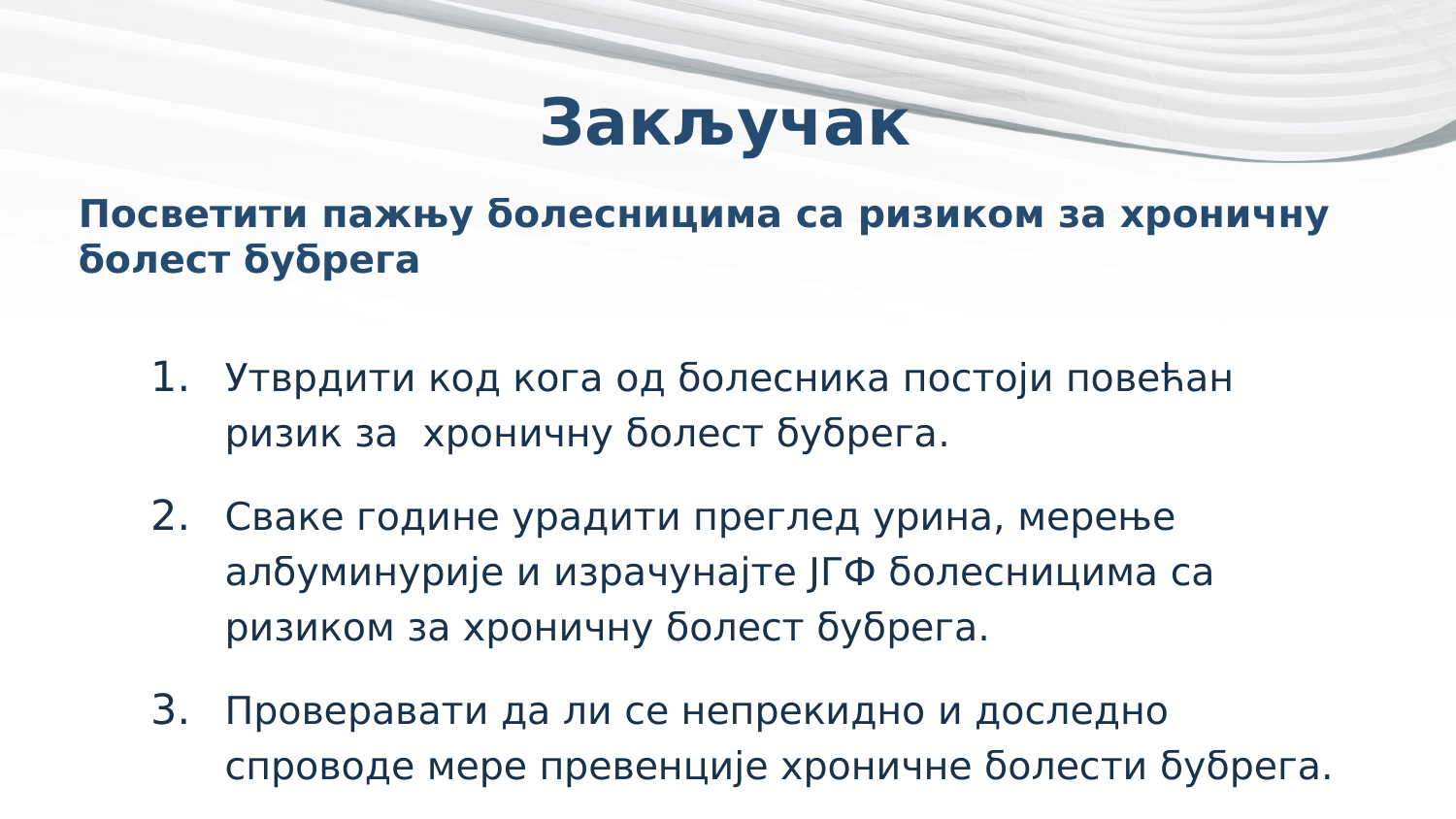

# Закључак
Посветити пажњу болесницима са ризиком за хроничну болест бубрега

Утврдити код кога од болесника постоји повећан ризик за  хроничну болест бубрега.
Сваке године урадити преглед урина, мерење албуминурије и израчунајте ЈГФ болесницима са ризиком за хроничну болест бубрега.
Проверавати да ли се непрекидно и доследно спроводе мере превенције хроничне болести бубрега.